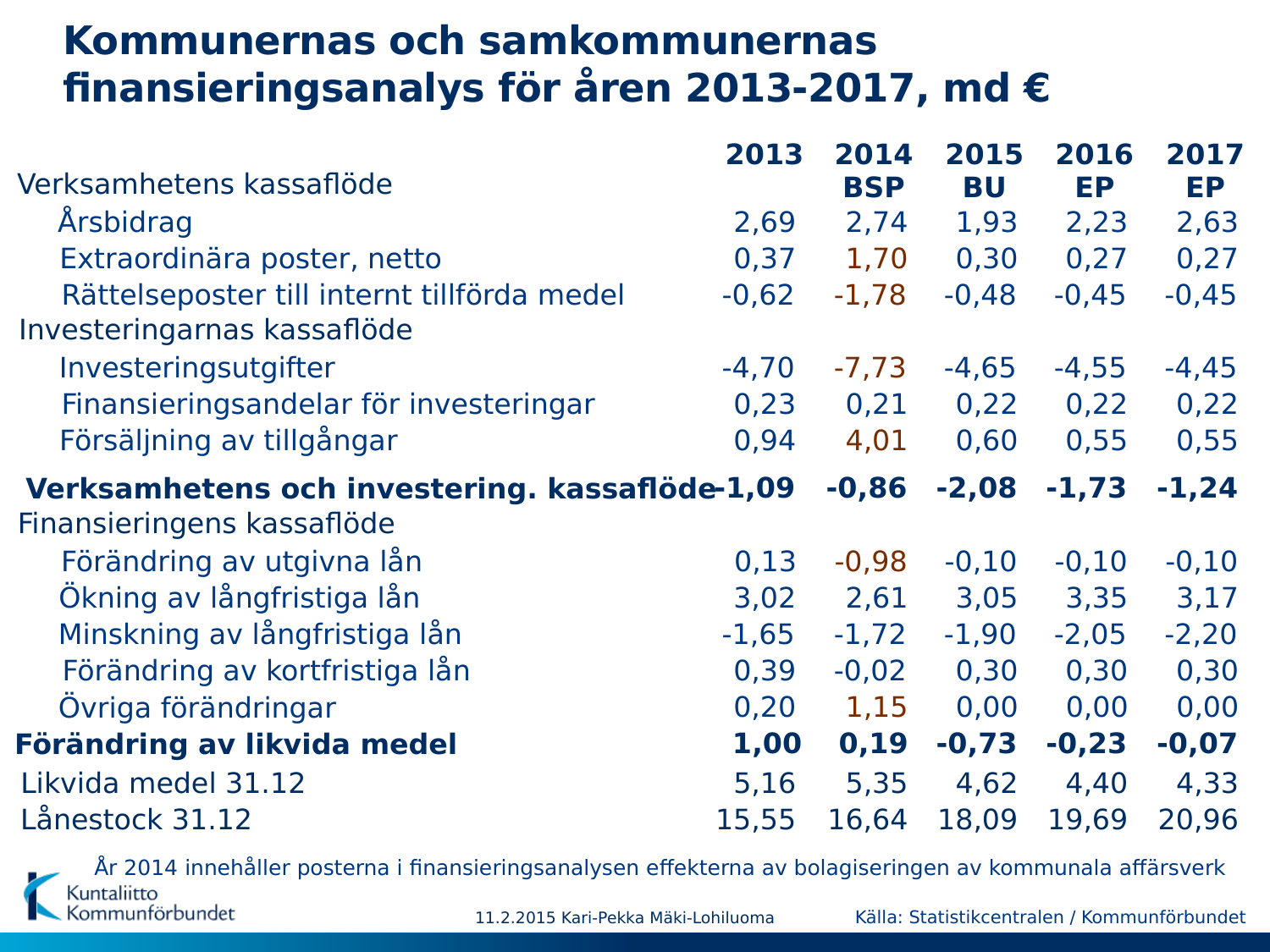

# Kommunernas och samkommunernas finansieringsanalys för åren 2013-2017, md €
2013
2014
BSP
2015
BU
2016
EP
2017
EP
Verksamhetens kassaflöde
Årsbidrag
2,69
2,74
1,93
2,23
2,63
Extraordinära poster, netto
0,37
1,70
0,30
0,27
0,27
Rättelseposter till internt tillförda medel
-0,62
-1,78
-0,48
-0,45
-0,45
Investeringarnas kassaflöde
Investeringsutgifter
-4,70
-7,73
-4,65
-4,55
-4,45
Finansieringsandelar för investeringar
0,23
0,21
0,22
0,22
0,22
Försäljning av tillgångar
0,94
4,01
0,60
0,55
0,55
-1,09
-0,86
-2,08
-1,73
-1,24
Verksamhetens och investering. kassaflöde
Finansieringens kassaflöde
0,13
-0,98
-0,10
-0,10
-0,10
Förändring av utgivna lån
3,02
2,61
3,05
3,35
3,17
Ökning av långfristiga lån
-1,65
-1,72
-1,90
-2,05
-2,20
Minskning av långfristiga lån
0,39
-0,02
0,30
0,30
0,30
Förändring av kortfristiga lån
0,20
1,15
0,00
0,00
0,00
Övriga förändringar
1,00
0,19
-0,73
-0,23
-0,07
Förändring av likvida medel
5,16
5,35
4,62
4,40
4,33
Likvida medel 31.12
15,55
16,64
18,09
19,69
20,96
Lånestock 31.12
 År 2014 innehåller posterna i finansieringsanalysen effekterna av bolagiseringen av kommunala affärsverk
11.2.2015 Kari-Pekka Mäki-Lohiluoma
Källa: Statistikcentralen / Kommunförbundet